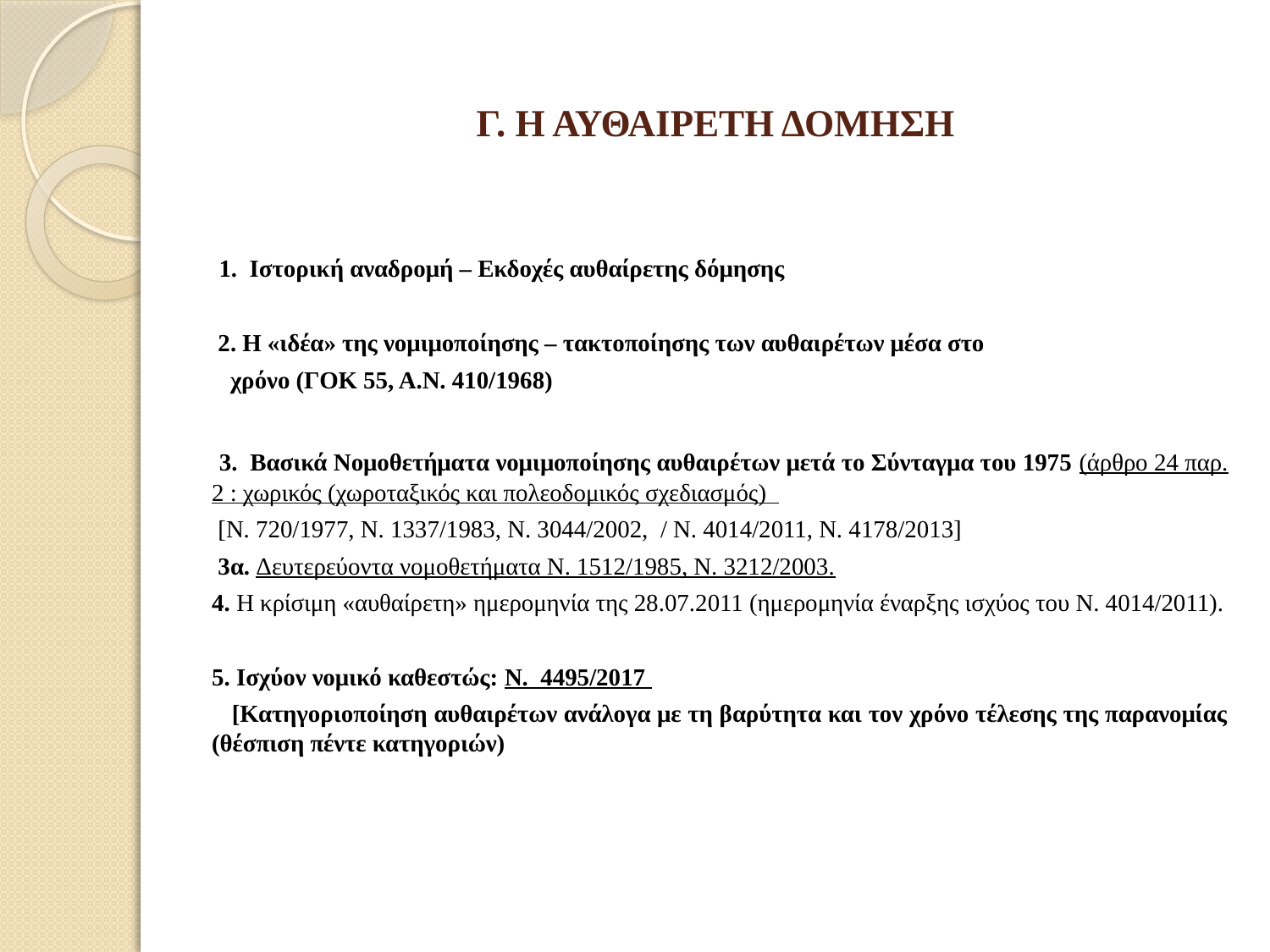

# Γ. Η ΑΥΘΑΙΡΕΤΗ ΔΟΜΗΣΗ

 1.  Ιστορική αναδρομή – Εκδοχές αυθαίρετης δόμησης

 2. Η «ιδέα» της νομιμοποίησης – τακτοποίησης των αυθαιρέτων μέσα στο
   χρόνο (ΓΟΚ 55, Α.Ν. 410/1968)

 3.  Βασικά Νομοθετήματα νομιμοποίησης αυθαιρέτων μετά το Σύνταγμα του 1975 (άρθρο 24 παρ. 2 : χωρικός (χωροταξικός και πολεοδομικός σχεδιασμός)
 [Ν. 720/1977, Ν. 1337/1983, Ν. 3044/2002,  / Ν. 4014/2011, Ν. 4178/2013]
 3α. Δευτερεύοντα νομοθετήματα Ν. 1512/1985, Ν. 3212/2003.
4. Η κρίσιμη «αυθαίρετη» ημερομηνία της 28.07.2011 (ημερομηνία έναρξης ισχύος του Ν. 4014/2011).

5. Ισχύον νομικό καθεστώς: Ν.  4495/2017
   [Κατηγοριοποίηση αυθαιρέτων ανάλογα με τη βαρύτητα και τον χρόνο τέλεσης της παρανομίας (θέσπιση πέντε κατηγοριών)